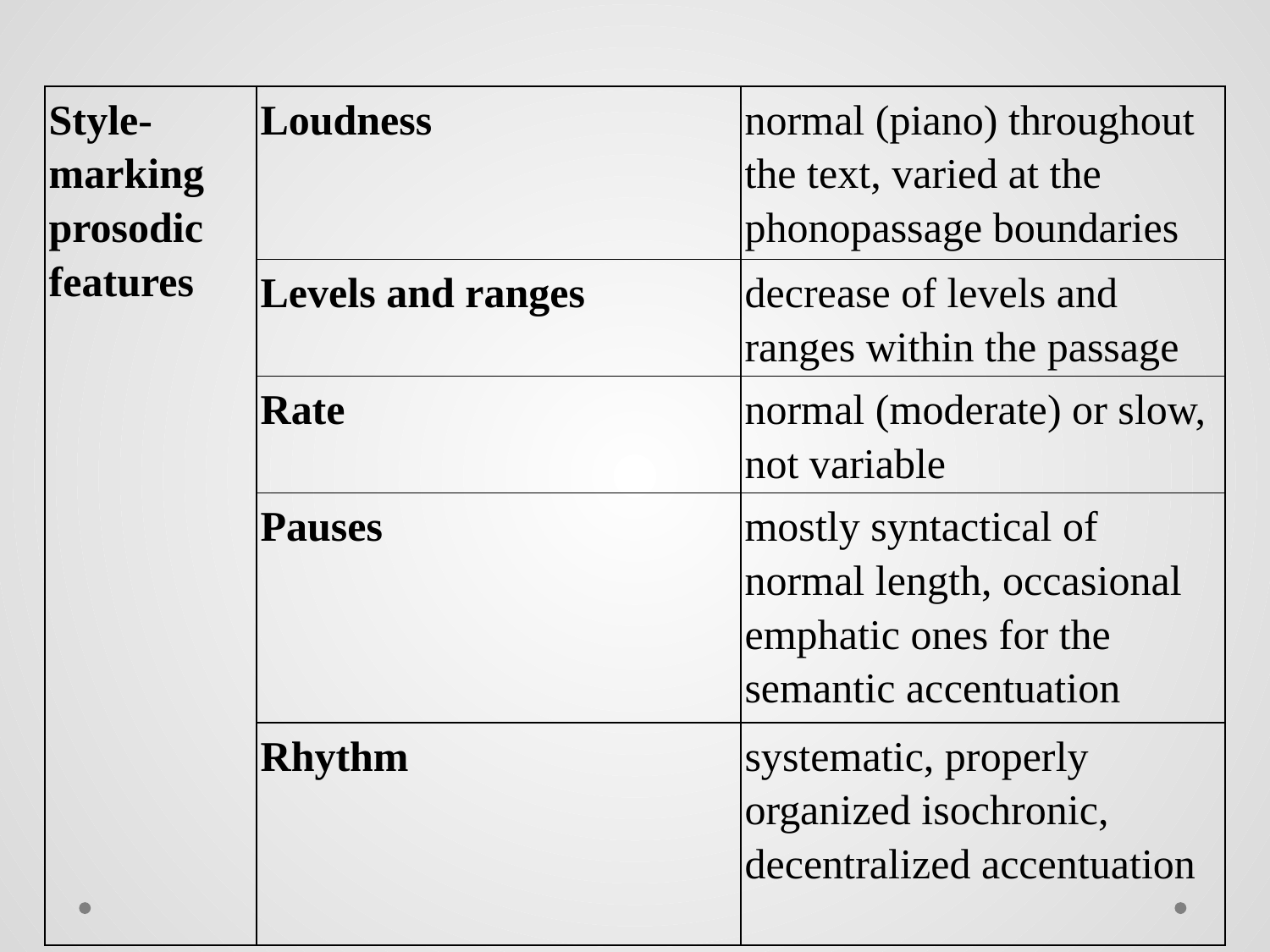

| Style-marking prosodic features | Loudness | normal (piano) throughout the text, varied at the phonopassage boundaries |
| --- | --- | --- |
|  | Levels and ranges | decrease of levels and ranges within the passage |
|  | Rate | normal (moderate) or slow, not variable |
|  | Pauses | mostly syntactical of normal length, occa­sional emphatic ones for the semantic ac­centuation |
|  | Rhythm | systematic, properly organized isochronic, decentralized accentuation |